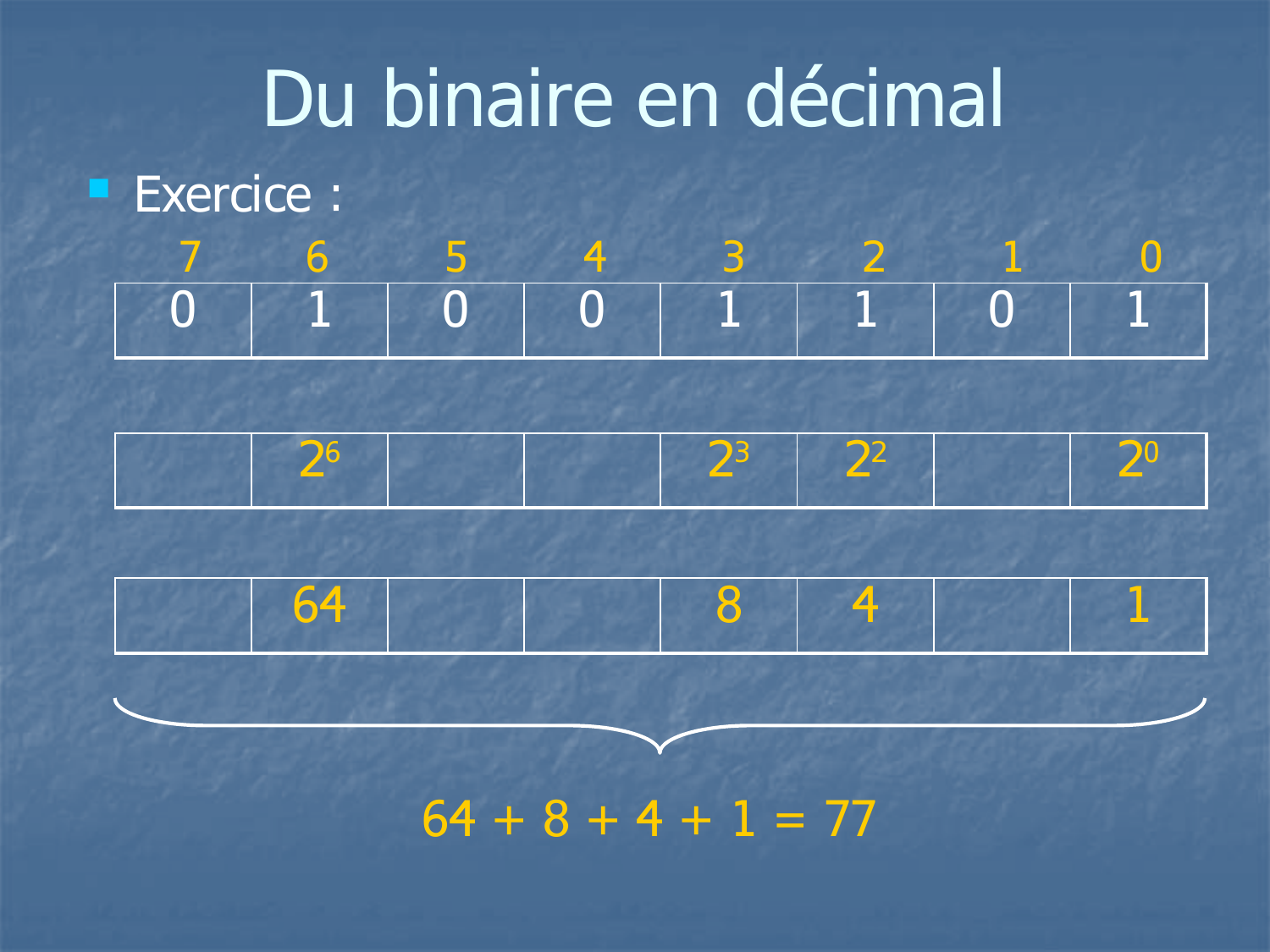

# Du binaire en décimal
Exercice :

    7        6         5         4         3         2         1         0
| 0 | 1 | 0 | 0 | 1 | 1 | 0 | 1 |
| --- | --- | --- | --- | --- | --- | --- | --- |
|  | 26 |  |  | 23 | 22 |  | 20 |
| --- | --- | --- | --- | --- | --- | --- | --- |
|  | 64 |  |  | 8 | 4 |  | 1 |
| --- | --- | --- | --- | --- | --- | --- | --- |
64 + 8 + 4 + 1 = 77